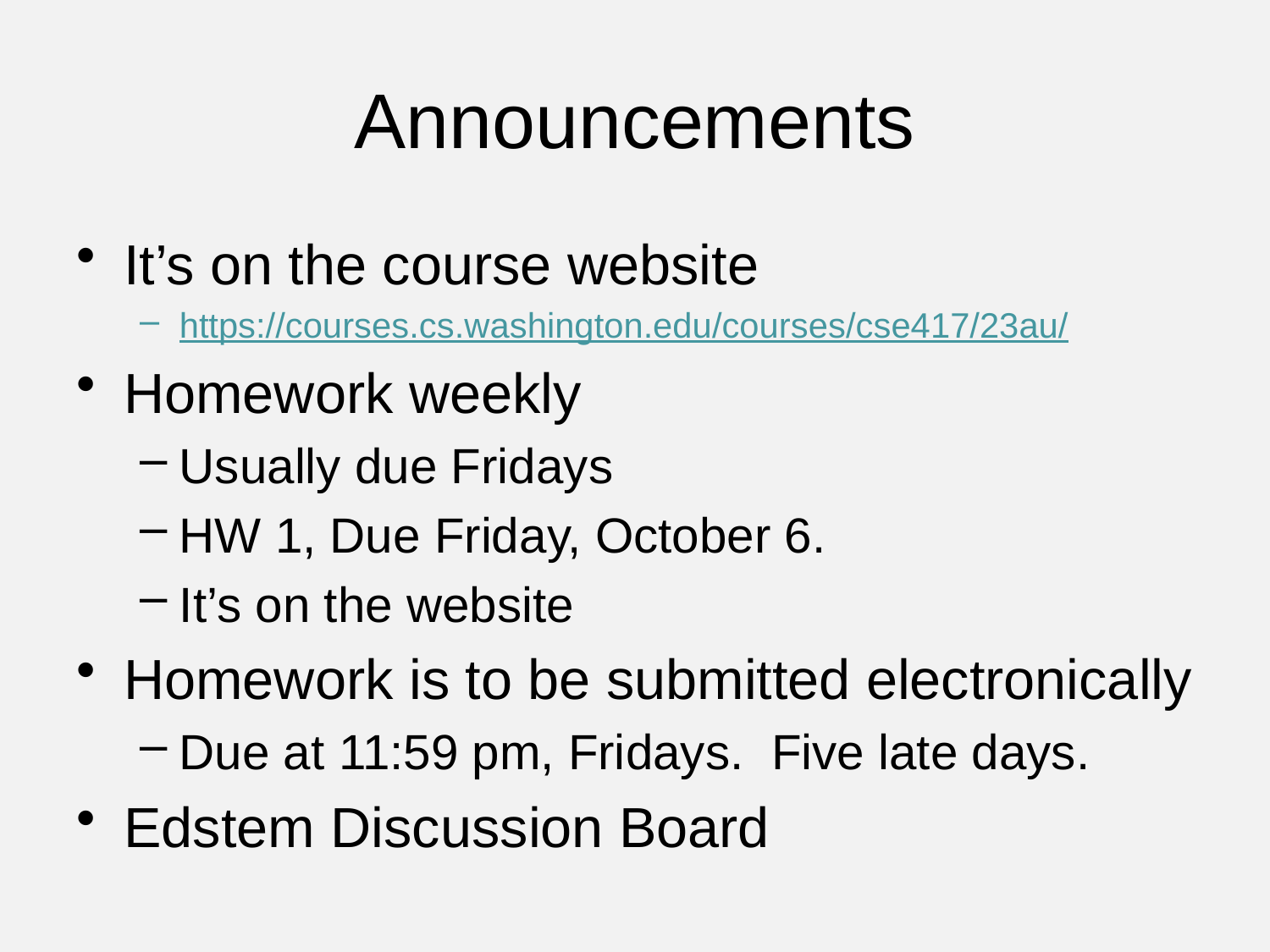

# Announcements
It’s on the course website
https://courses.cs.washington.edu/courses/cse417/23au/
Homework weekly
Usually due Fridays
HW 1, Due Friday, October 6.
It’s on the website
Homework is to be submitted electronically
Due at 11:59 pm, Fridays.  Five late days.
Edstem Discussion Board